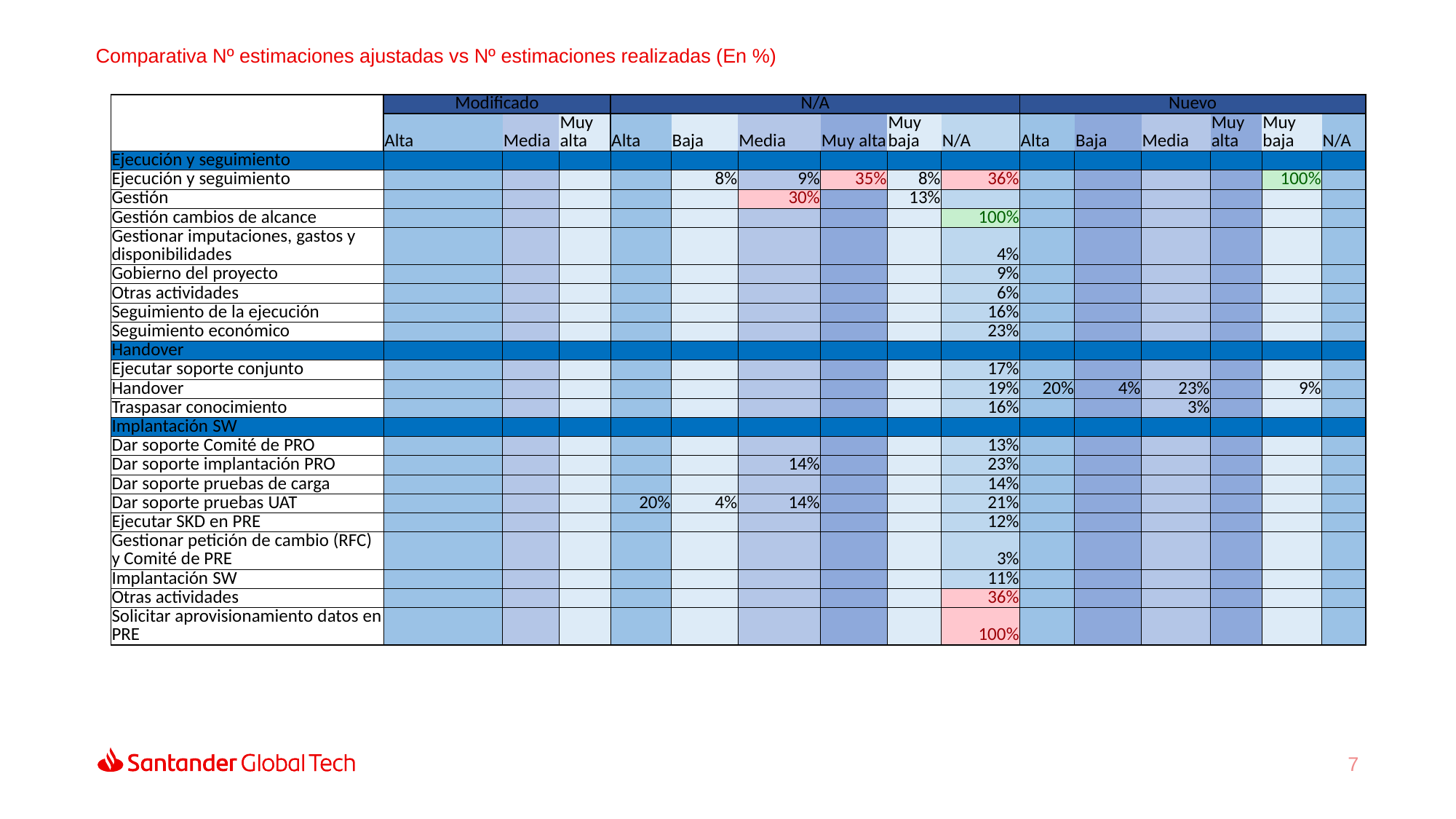

Comparativa Nº estimaciones ajustadas vs Nº estimaciones realizadas (En %)
|  | Modificado |  |  | N/A |  |  |  |  |  | Nuevo |  |  |  |  |  |
| --- | --- | --- | --- | --- | --- | --- | --- | --- | --- | --- | --- | --- | --- | --- | --- |
|  | Alta | Media | Muy alta | Alta | Baja | Media | Muy alta | Muy baja | N/A | Alta | Baja | Media | Muy alta | Muy baja | N/A |
| Ejecución y seguimiento |  |  |  |  |  |  |  |  |  |  |  |  |  |  |  |
| Ejecución y seguimiento |  |  |  |  | 8% | 9% | 35% | 8% | 36% |  |  |  |  | 100% |  |
| Gestión |  |  |  |  |  | 30% |  | 13% |  |  |  |  |  |  |  |
| Gestión cambios de alcance |  |  |  |  |  |  |  |  | 100% |  |  |  |  |  |  |
| Gestionar imputaciones, gastos y disponibilidades |  |  |  |  |  |  |  |  | 4% |  |  |  |  |  |  |
| Gobierno del proyecto |  |  |  |  |  |  |  |  | 9% |  |  |  |  |  |  |
| Otras actividades |  |  |  |  |  |  |  |  | 6% |  |  |  |  |  |  |
| Seguimiento de la ejecución |  |  |  |  |  |  |  |  | 16% |  |  |  |  |  |  |
| Seguimiento económico |  |  |  |  |  |  |  |  | 23% |  |  |  |  |  |  |
| Handover |  |  |  |  |  |  |  |  |  |  |  |  |  |  |  |
| Ejecutar soporte conjunto |  |  |  |  |  |  |  |  | 17% |  |  |  |  |  |  |
| Handover |  |  |  |  |  |  |  |  | 19% | 20% | 4% | 23% |  | 9% |  |
| Traspasar conocimiento |  |  |  |  |  |  |  |  | 16% |  |  | 3% |  |  |  |
| Implantación SW |  |  |  |  |  |  |  |  |  |  |  |  |  |  |  |
| Dar soporte Comité de PRO |  |  |  |  |  |  |  |  | 13% |  |  |  |  |  |  |
| Dar soporte implantación PRO |  |  |  |  |  | 14% |  |  | 23% |  |  |  |  |  |  |
| Dar soporte pruebas de carga |  |  |  |  |  |  |  |  | 14% |  |  |  |  |  |  |
| Dar soporte pruebas UAT |  |  |  | 20% | 4% | 14% |  |  | 21% |  |  |  |  |  |  |
| Ejecutar SKD en PRE |  |  |  |  |  |  |  |  | 12% |  |  |  |  |  |  |
| Gestionar petición de cambio (RFC) y Comité de PRE |  |  |  |  |  |  |  |  | 3% |  |  |  |  |  |  |
| Implantación SW |  |  |  |  |  |  |  |  | 11% |  |  |  |  |  |  |
| Otras actividades |  |  |  |  |  |  |  |  | 36% |  |  |  |  |  |  |
| Solicitar aprovisionamiento datos en PRE |  |  |  |  |  |  |  |  | 100% |  |  |  |  |  |  |
7